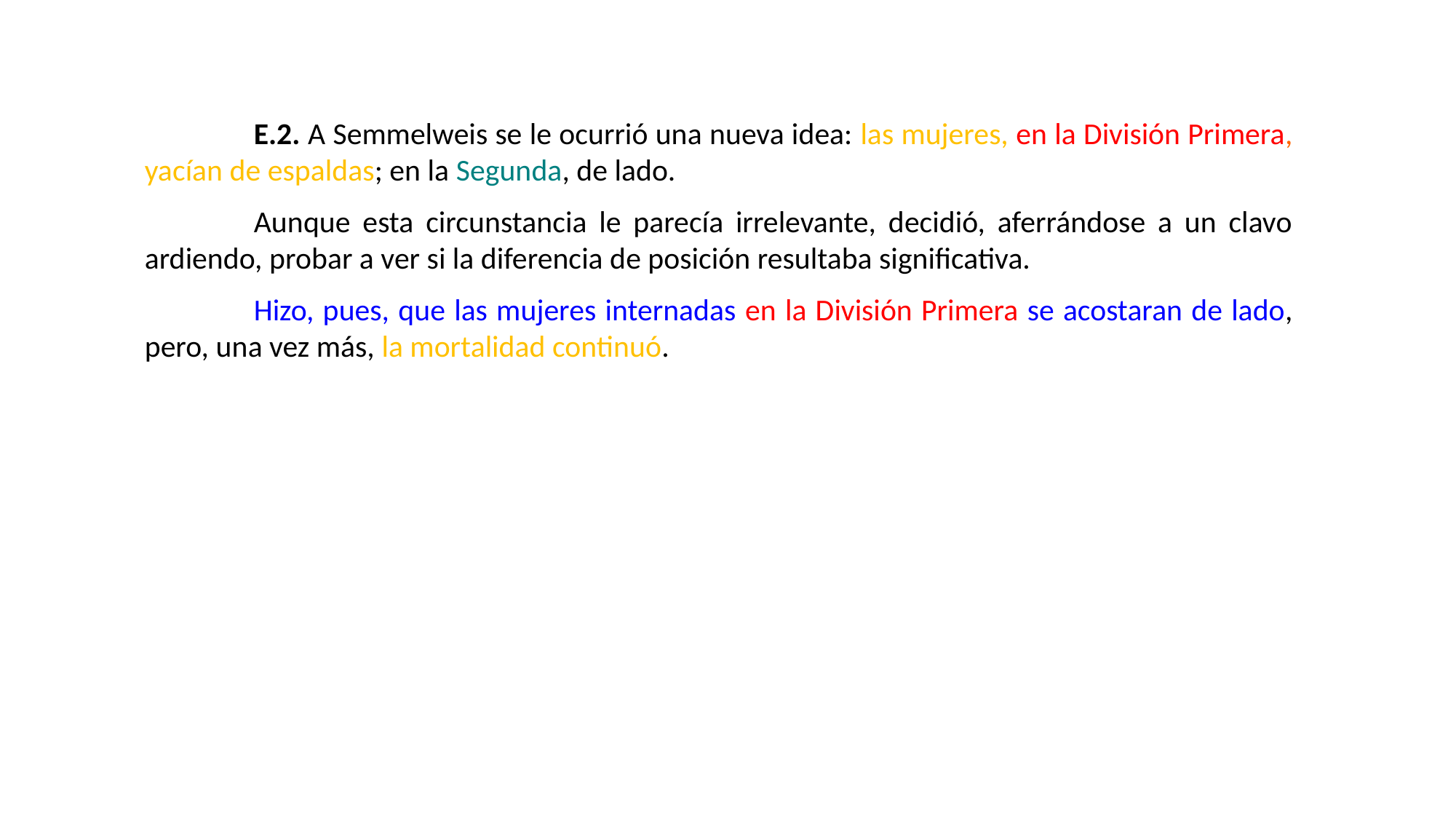

E.2. A Semmelweis se le ocurrió una nueva idea: las mujeres, en la División Primera, yacían de espaldas; en la Segunda, de lado.
	Aunque esta circunstancia le parecía irrelevante, decidió, aferrándose a un clavo ardiendo, probar a ver si la diferencia de posición resultaba significativa.
	Hizo, pues, que las mujeres internadas en la División Primera se acostaran de lado, pero, una vez más, la mortalidad continuó.